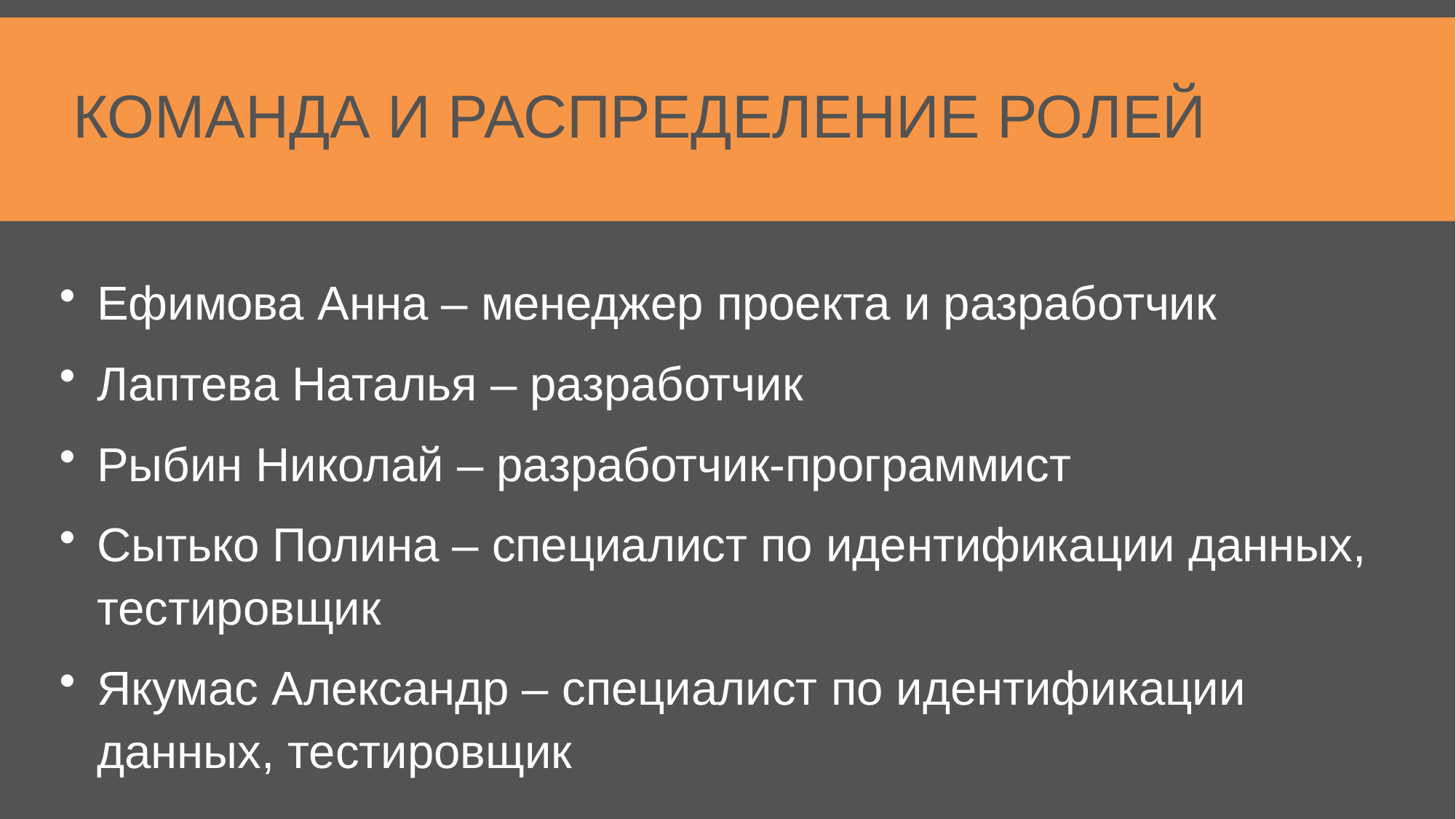

# команда и распределение ролей

Ефимова Анна – менеджер проекта и разработчик
Лаптева Наталья – разработчик
Рыбин Николай – разработчик-программист
Сытько Полина – специалист по идентификации данных, тестировщик
Якумас Александр – специалист по идентификации данных, тестировщик